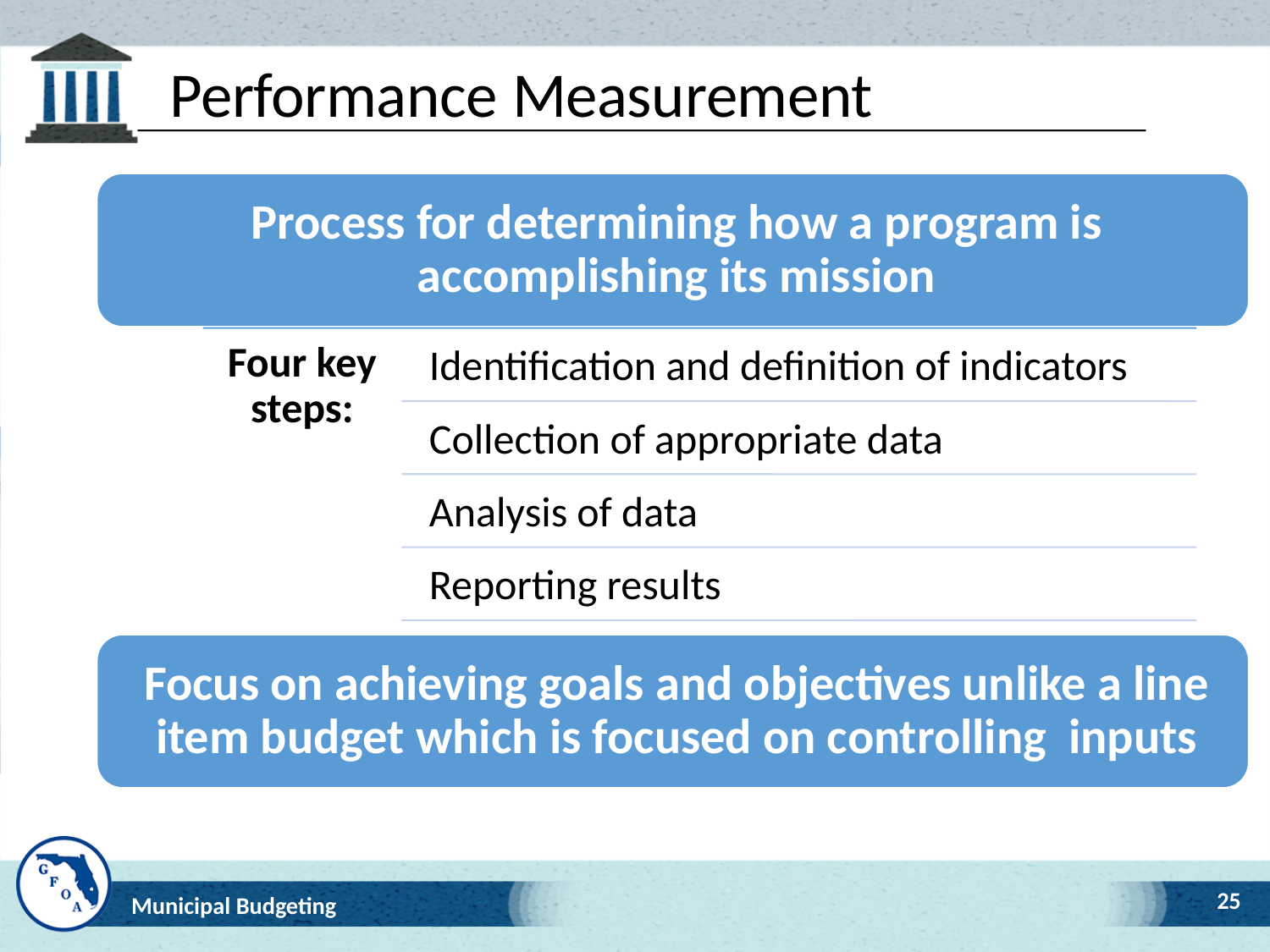

# Performance Measurement
Process for determining how a program is accomplishing its mission

Focus on achieving goals and objectives unlike a line item budget which is focused on controlling  inputs
Four key steps:
Identification and definition of indicators
Collection of appropriate data
Analysis of data
Reporting results

25